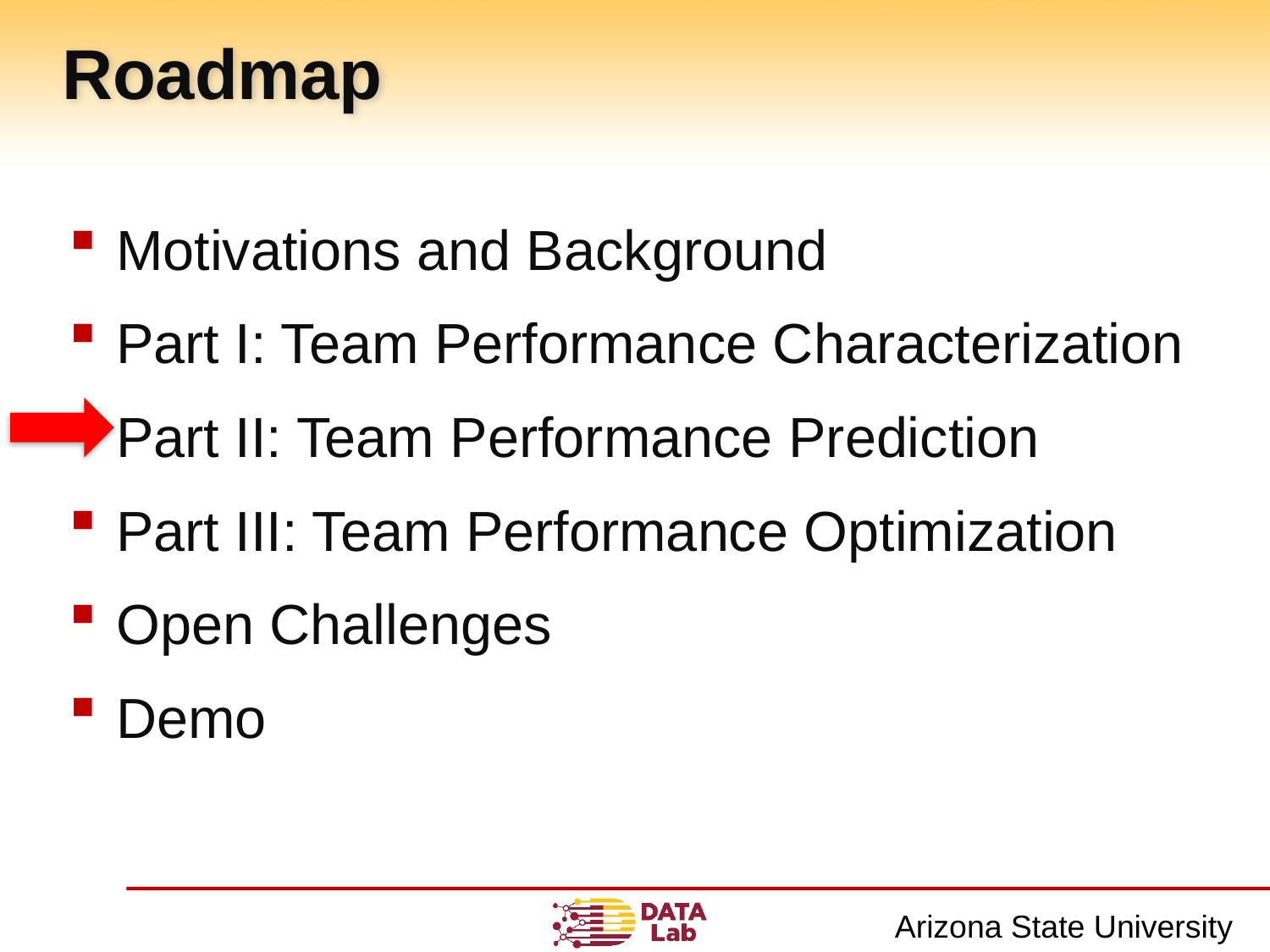

# Roadmap
Motivations and Background
Part I: Team Performance Characterization
Part II: Team Performance Prediction
Part III: Team Performance Optimization
Open Challenges
Demo